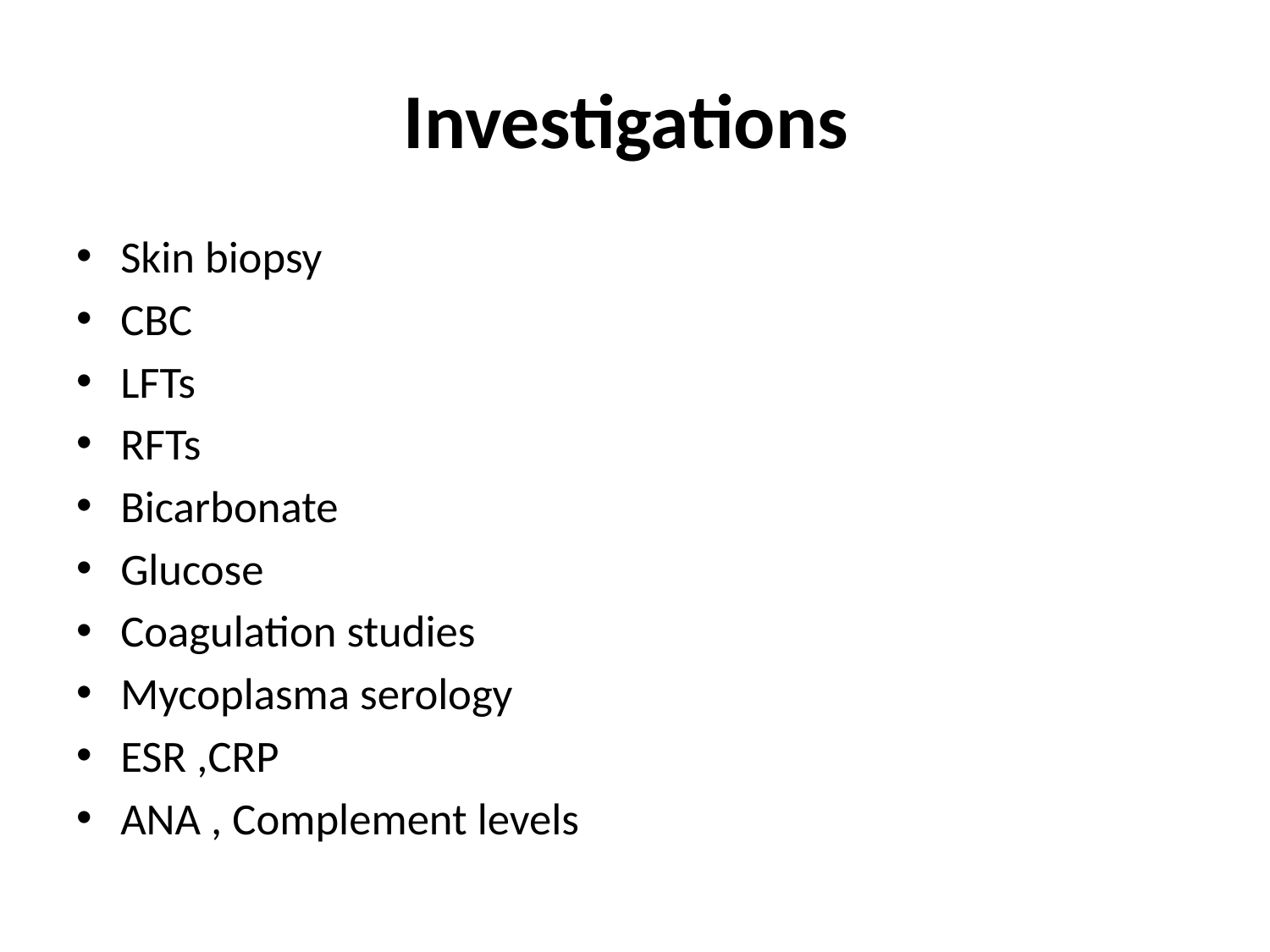

# Investigations
Skin biopsy
CBC
LFTs
RFTs
Bicarbonate
Glucose
Coagulation studies
Mycoplasma serology
ESR ,CRP
ANA , Complement levels